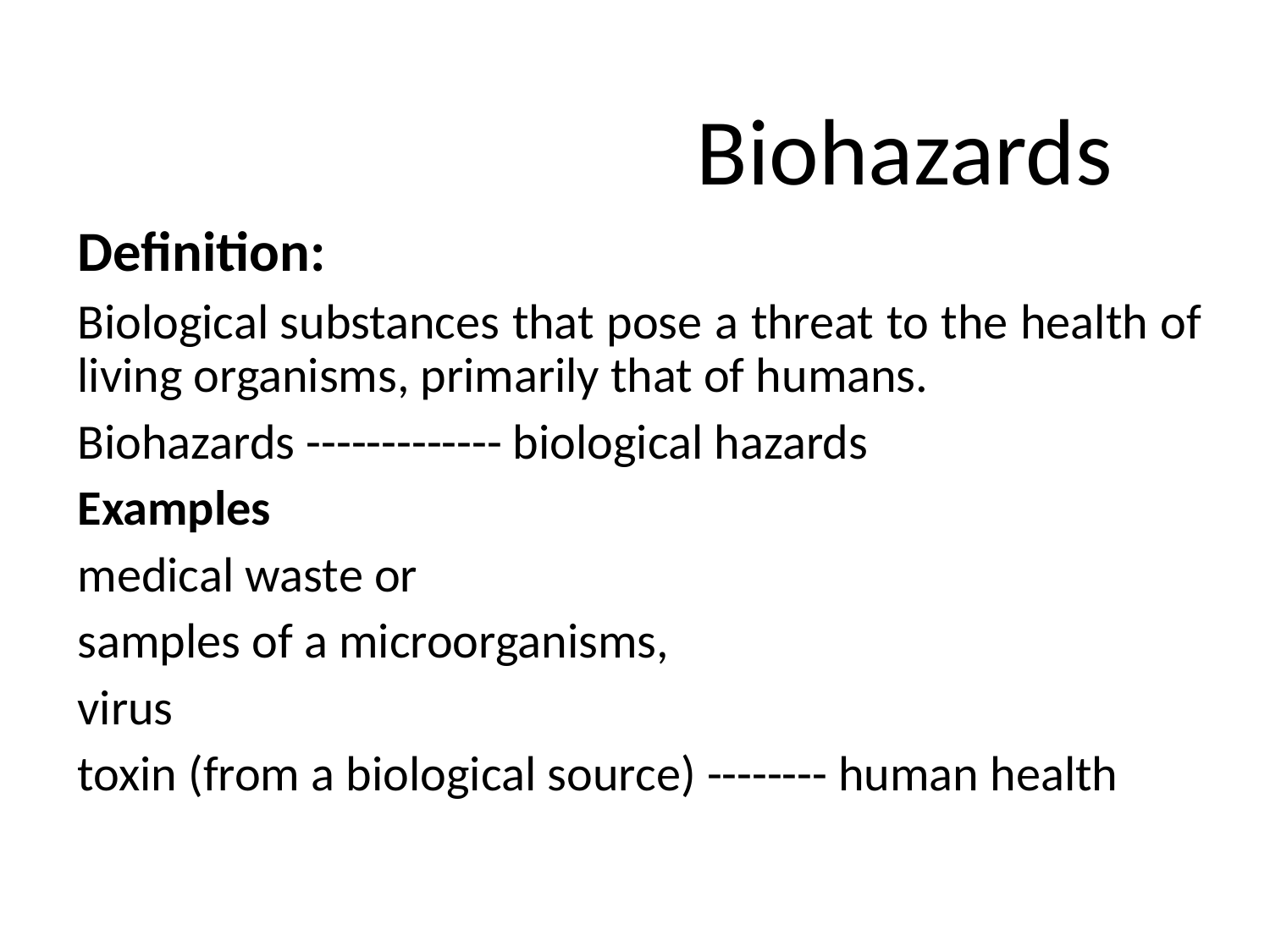

# Biohazards
Definition:
Biological substances that pose a threat to the health of living organisms, primarily that of humans.
Biohazards ------------- biological hazards
Examples
medical waste or
samples of a microorganisms,
virus
toxin (from a biological source) -------- human health